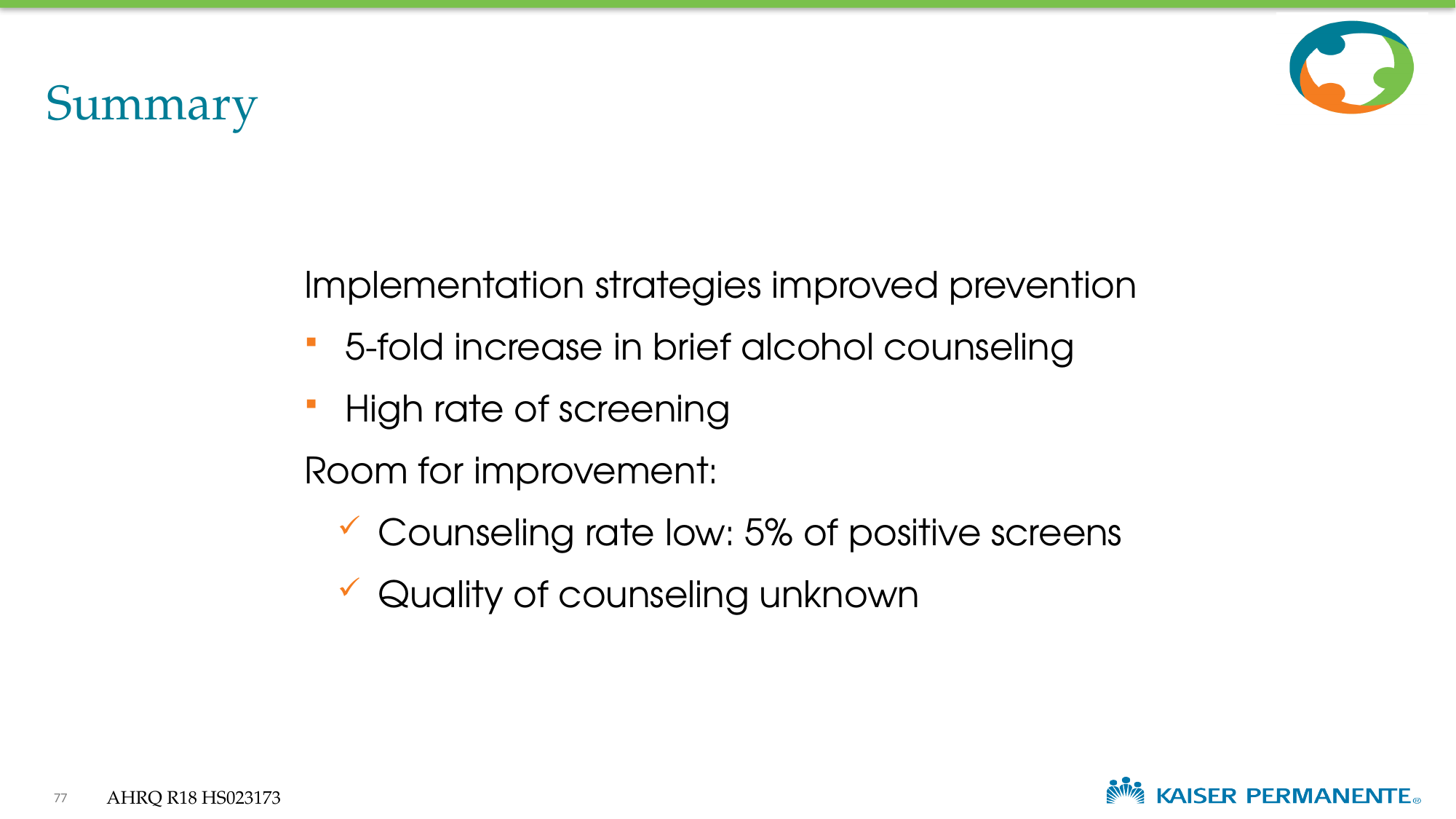

# Summary

Implementation strategies improved prevention
5-fold increase in brief alcohol counseling
High rate of screening
Room for improvement:
Counseling rate low: 5% of positive screens
Quality of counseling unknown

77